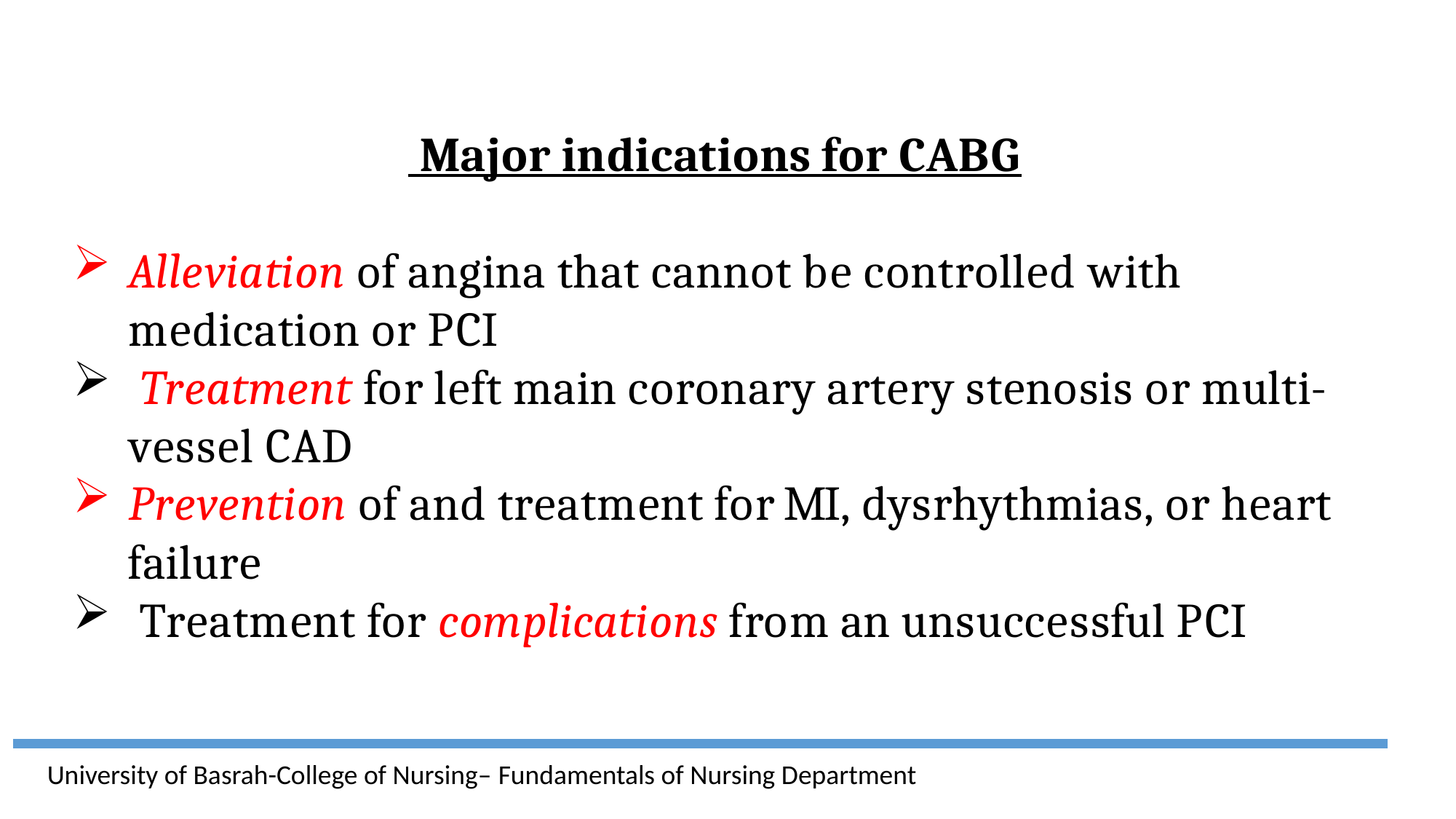

Major indications for CABG

Alleviation of angina that cannot be controlled with medication or PCI
 Treatment for left main coronary artery stenosis or multi-vessel CAD
Prevention of and treatment for MI, dysrhythmias, or heart failure
 Treatment for complications from an unsuccessful PCI

University of Basrah-College of Nursing– Fundamentals of Nursing Department